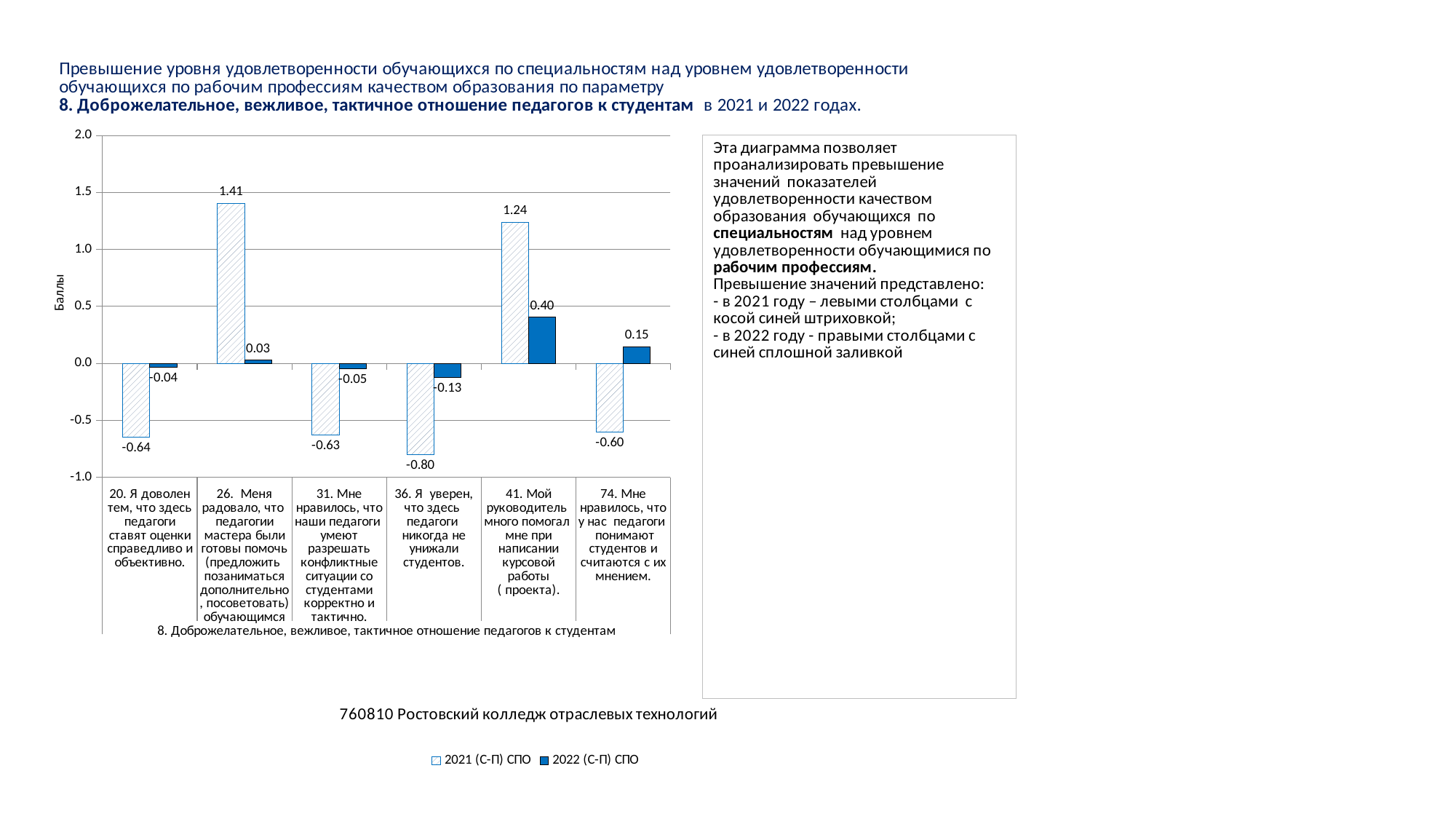

### Chart

| Category | 2021 (С-П) СПО | 2022 (С-П) СПО |
|---|---|---|
| 20. Я доволен тем, что здесь педагоги ставят оценки справедливо и объективно. | -0.6436781609195403 | -0.03514293207448205 |
| 26.  Меня радовало, что  педагогии мастера были готовы помочь (предложить  позаниматься дополнительно, посоветовать) обучающимся | 1.4061302681992336 | 0.02753737214791485 |
| 31. Мне нравилось, что наши педагоги  умеют разрешать конфликтные ситуации со студентами корректно и тактично. | -0.6283524904214559 | -0.04589562024652505 |
| 36. Я  уверен, что здесь  педагоги  никогда не унижали студентов. | -0.8007662835249043 | -0.12509834775767104 |
| 41. Мой руководитель  много помогал  мне при написании курсовой работы ( проекта). | 1.2375478927203067 | 0.4047619047619051 |
| 74. Мне нравилось, что у нас  педагоги   понимают студентов и считаются с их мнением. | -0.6015325670498086 | 0.14791502753737173 |